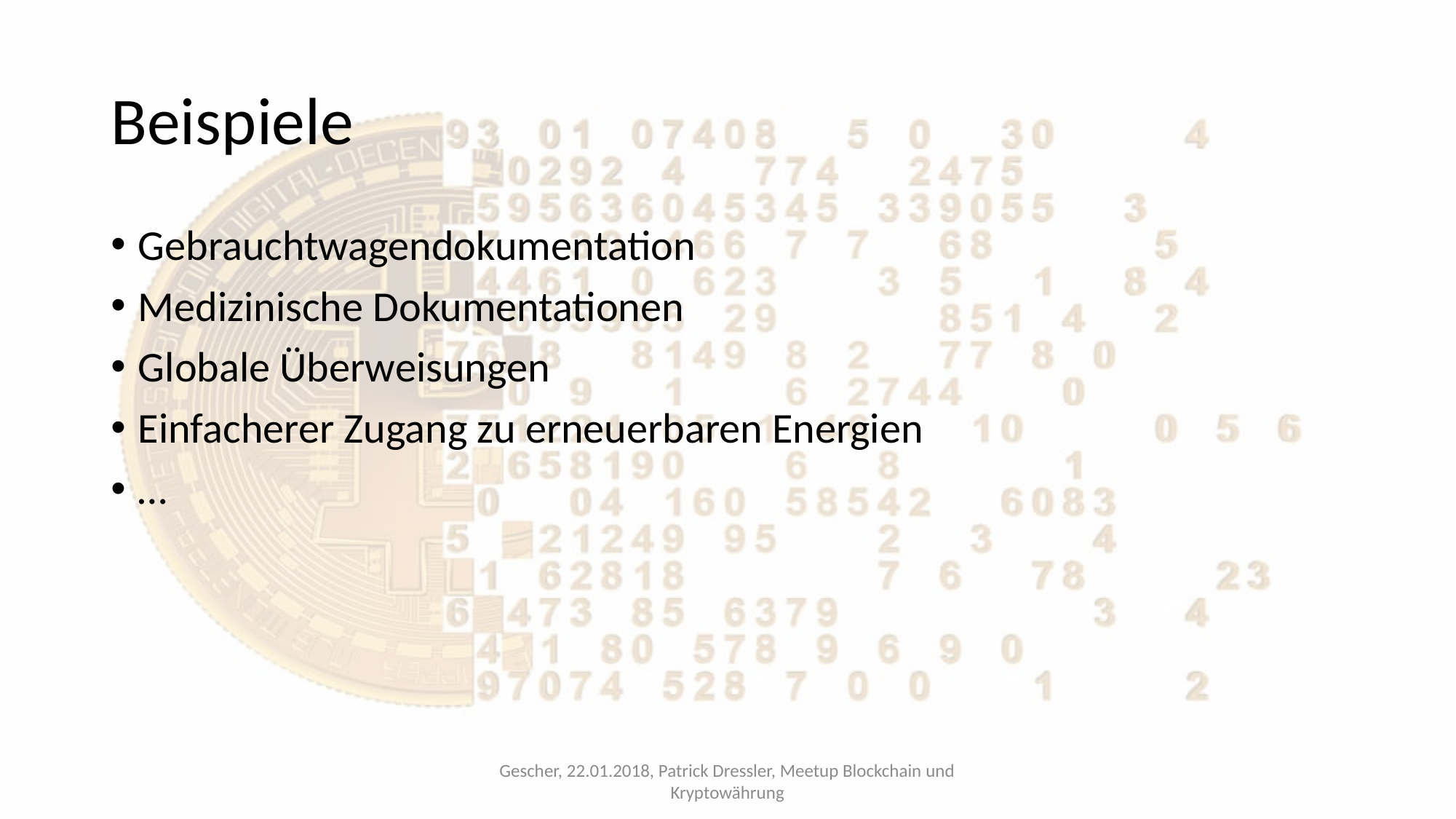

# Beispiele
Gebrauchtwagendokumentation
Medizinische Dokumentationen
Globale Überweisungen
Einfacherer Zugang zu erneuerbaren Energien
…
Gescher, 22.01.2018, Patrick Dressler, Meetup Blockchain und Kryptowährung